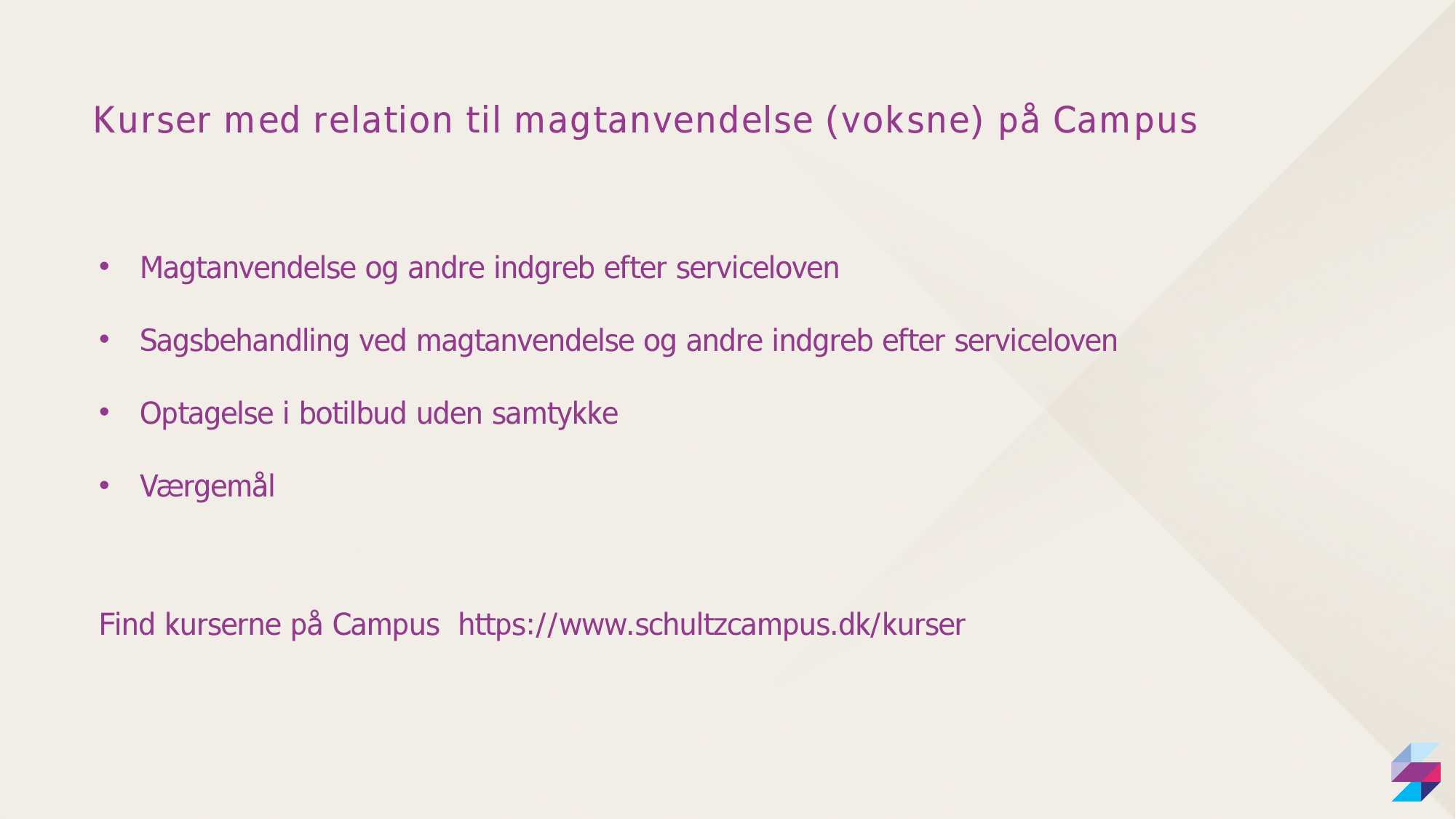

Kurser med relation til magtanvendelse (voksne) på Campus

Magtanvendelse og andre indgreb efter serviceloven

Sagsbehandling ved magtanvendelse og andre indgreb efter serviceloven

Optagelse i botilbud uden samtykke

Værgemål

Find kurserne på Campus  https://www.schultzcampus.dk/kurser